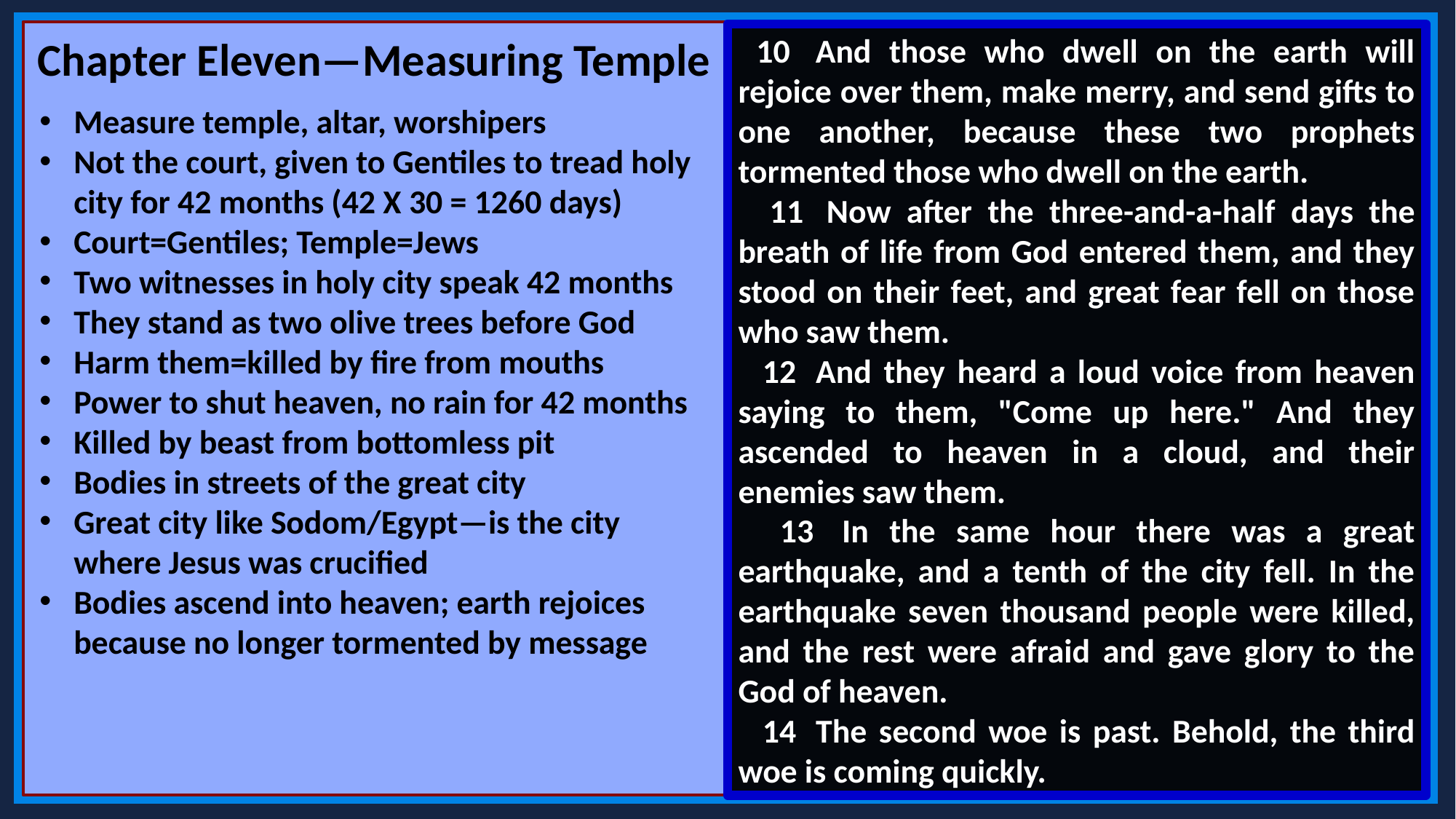

10  And those who dwell on the earth will rejoice over them, make merry, and send gifts to one another, because these two prophets tormented those who dwell on the earth.
  11  Now after the three-and-a-half days the breath of life from God entered them, and they stood on their feet, and great fear fell on those who saw them.
  12  And they heard a loud voice from heaven saying to them, "Come up here." And they ascended to heaven in a cloud, and their enemies saw them.
  13  In the same hour there was a great earthquake, and a tenth of the city fell. In the earthquake seven thousand people were killed, and the rest were afraid and gave glory to the God of heaven.
  14  The second woe is past. Behold, the third woe is coming quickly.
Chapter Eleven—Measuring Temple
Measure temple, altar, worshipers
Not the court, given to Gentiles to tread holy city for 42 months (42 X 30 = 1260 days)
Court=Gentiles; Temple=Jews
Two witnesses in holy city speak 42 months
They stand as two olive trees before God
Harm them=killed by fire from mouths
Power to shut heaven, no rain for 42 months
Killed by beast from bottomless pit
Bodies in streets of the great city
Great city like Sodom/Egypt—is the city where Jesus was crucified
Bodies ascend into heaven; earth rejoices because no longer tormented by message